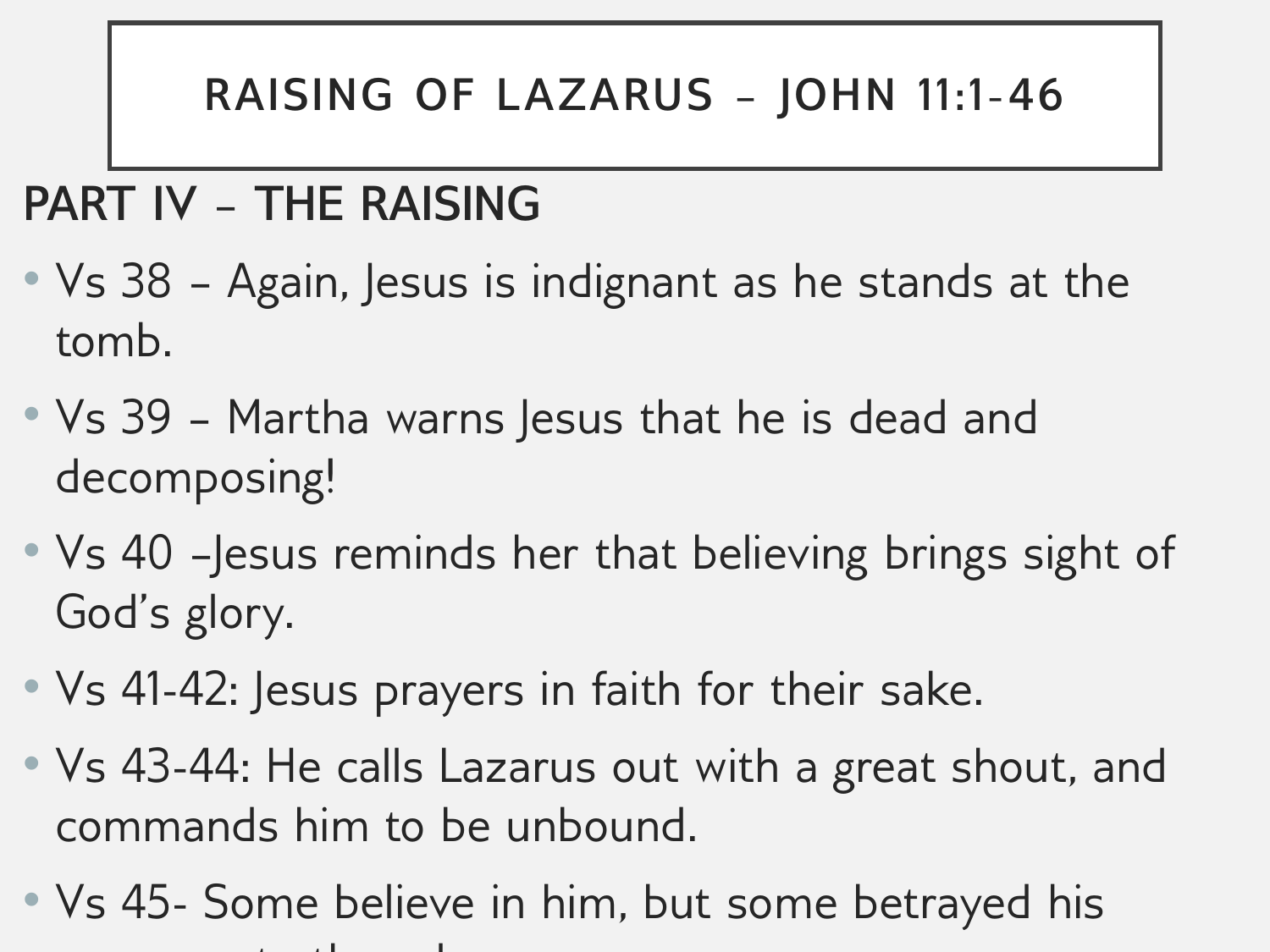

RAISING OF LAZARUS – JOHN 11:1-46
PART IV – THE RAISING
Vs 38 – Again, Jesus is indignant as he stands at the tomb.
Vs 39 – Martha warns Jesus that he is dead and decomposing!
Vs 40 –Jesus reminds her that believing brings sight of God’s glory.
Vs 41-42: Jesus prayers in faith for their sake.
Vs 43-44: He calls Lazarus out with a great shout, and commands him to be unbound.
Vs 45- Some believe in him, but some betrayed his presence to the rulers.